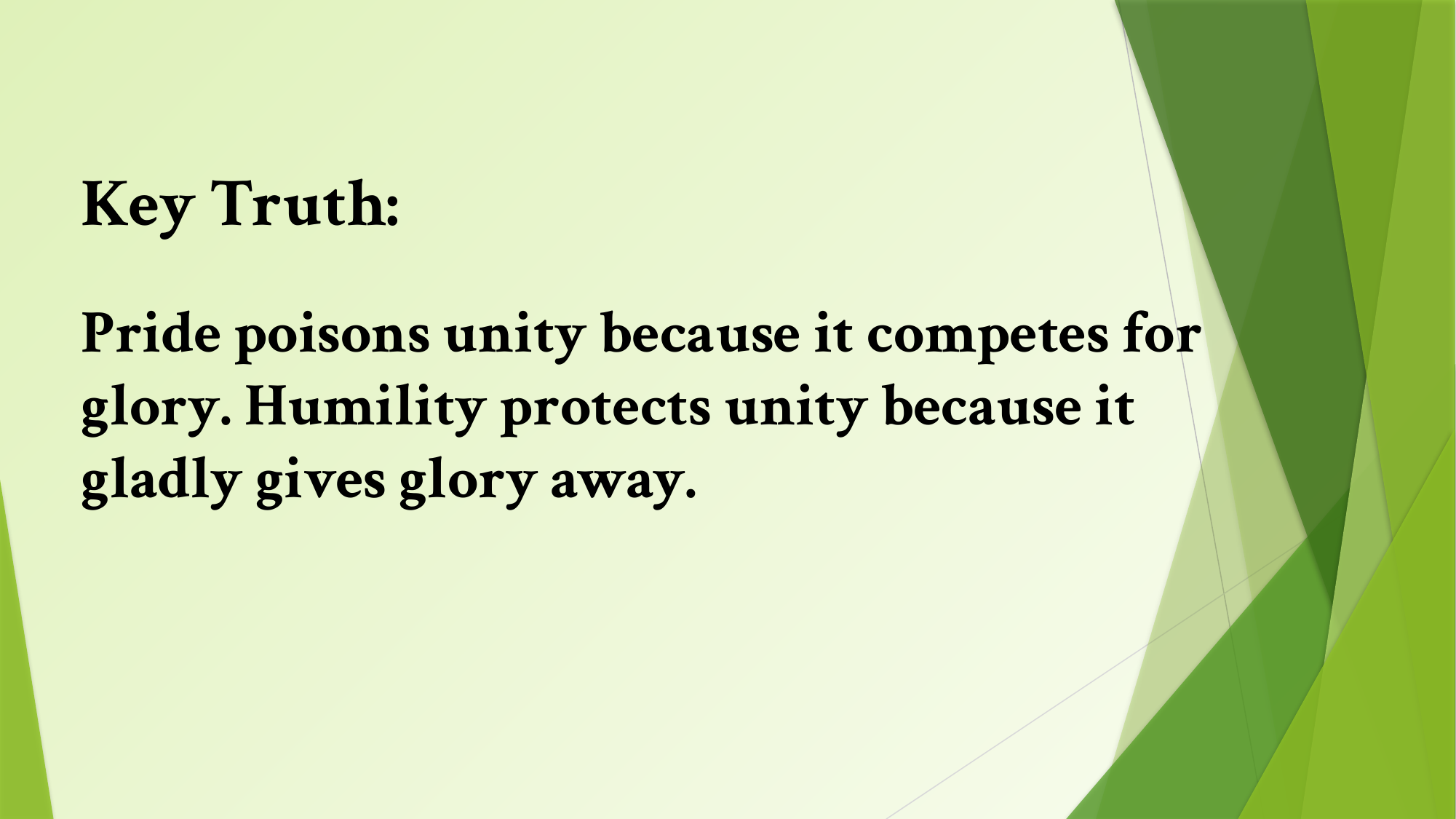

# Key Truth:
Pride poisons unity because it competes for glory. Humility protects unity because it gladly gives glory away.